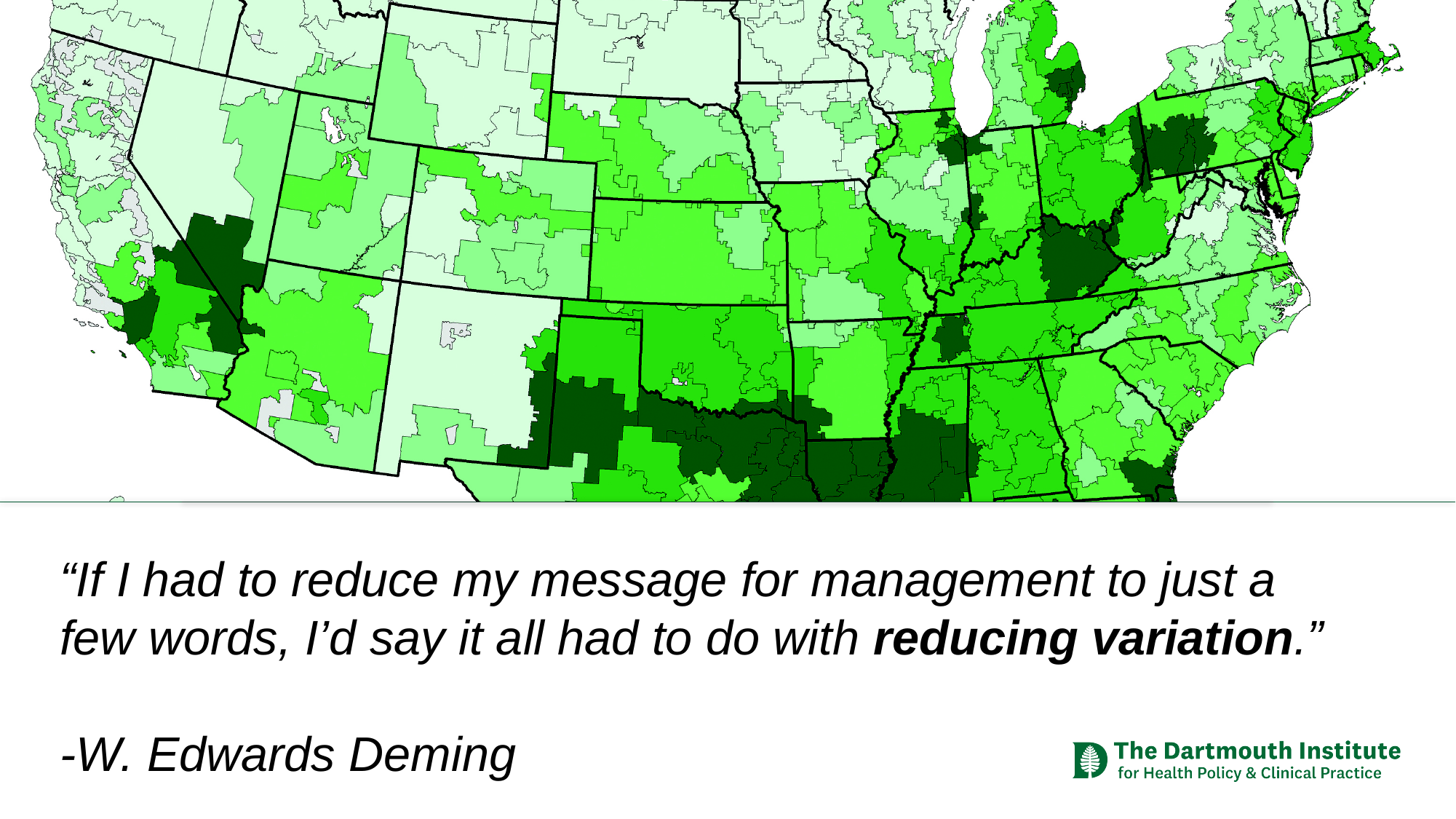

“If I had to reduce my message for management to just a few words, I’d say it all had to do with reducing variation.”

-W. Edwards Deming